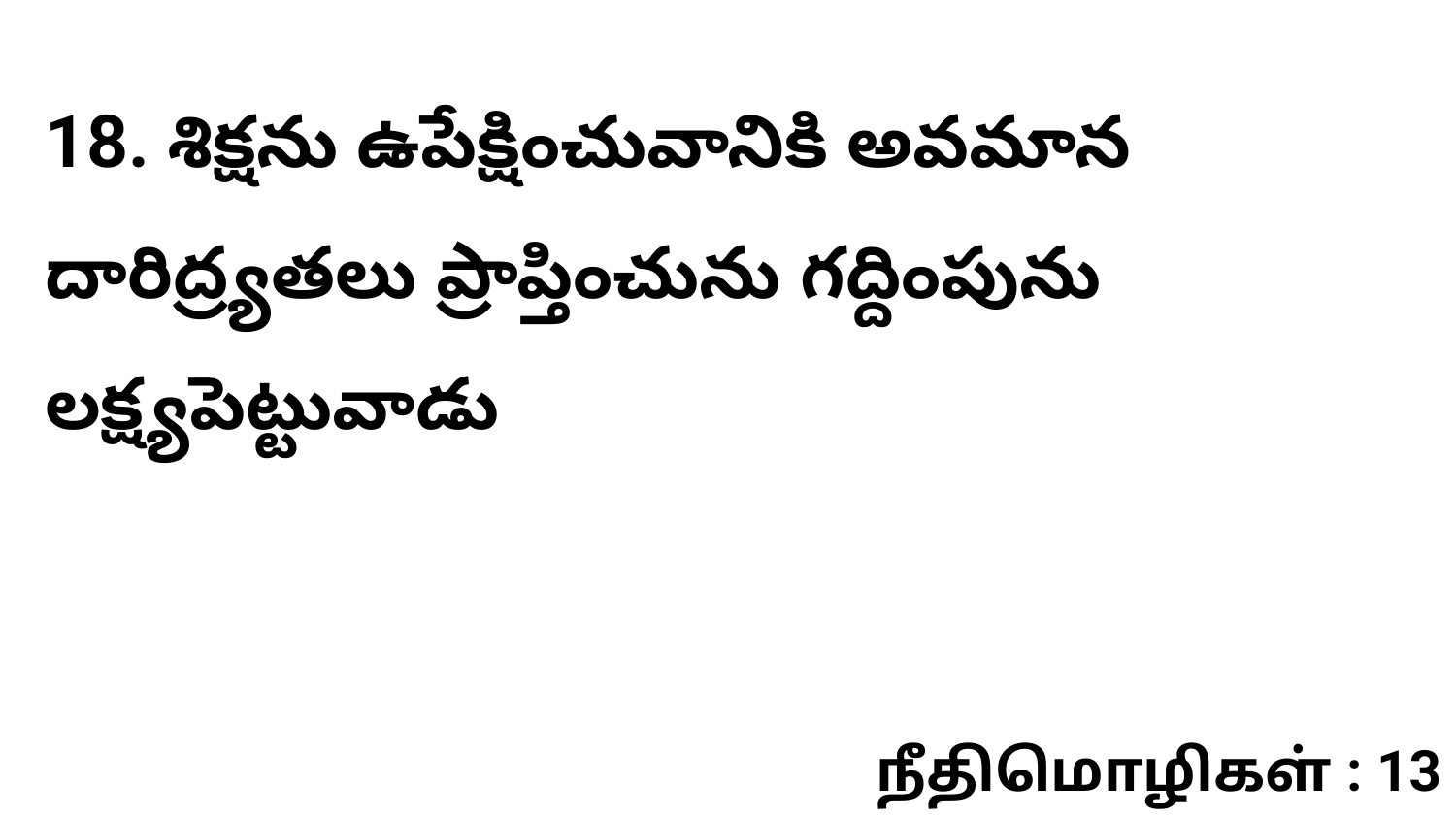

18. శిక్షను ఉపేక్షించువానికి అవమాన దారిద్ర్యతలు ప్రాప్తించును గద్దింపును లక్ష్యపెట్టువాడు
நீதிமொழிகள் : 13